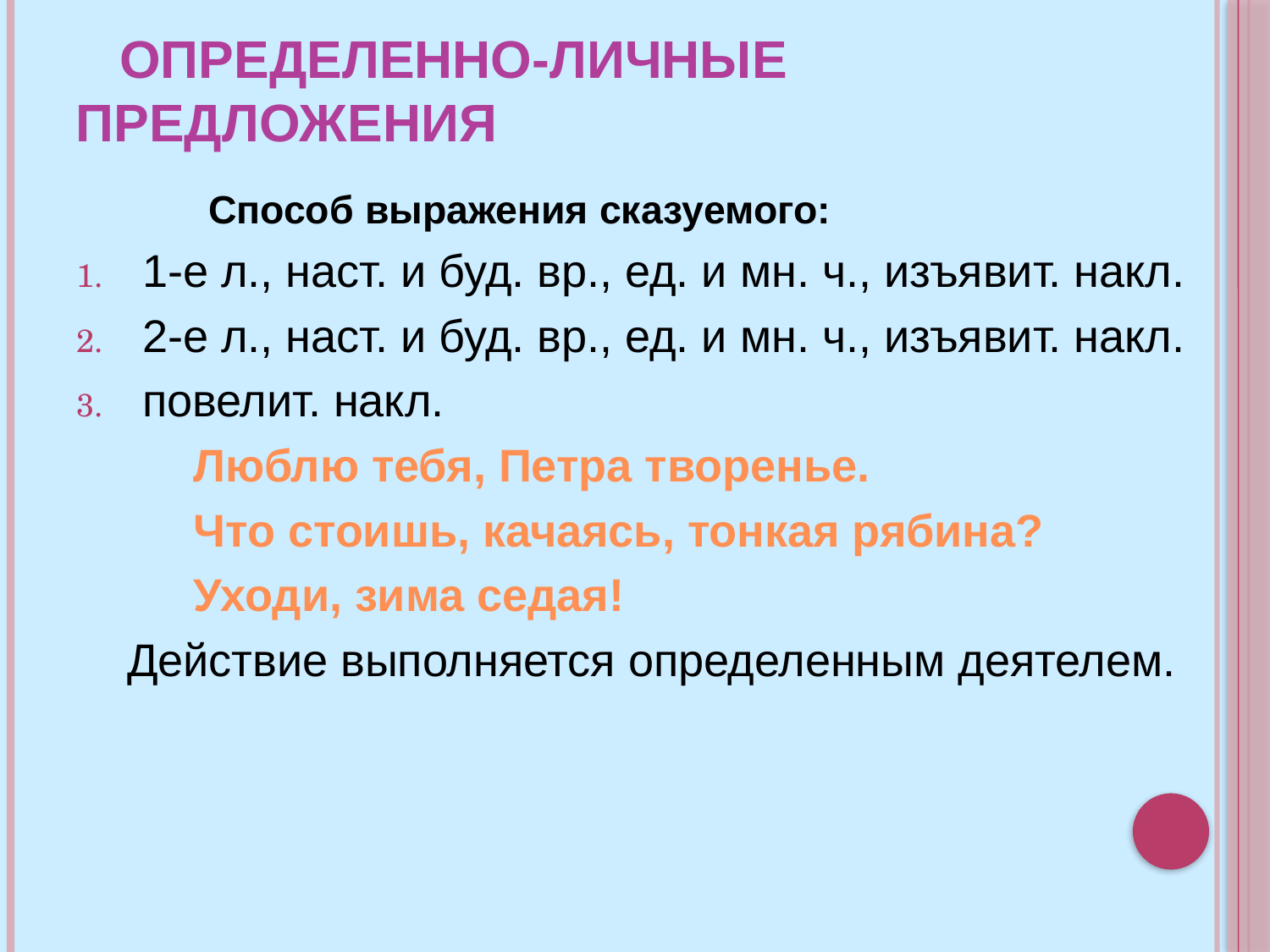

# Определенно-личные предложения
            Способ выражения сказуемого:
1-е л., наст. и буд. вр., ед. и мн. ч., изъявит. накл.
2-е л., наст. и буд. вр., ед. и мн. ч., изъявит. накл.
повелит. накл.
         Люблю тебя, Петра творенье.
         Что стоишь, качаясь, тонкая рябина?
         Уходи, зима седая!
    Действие выполняется определенным деятелем.